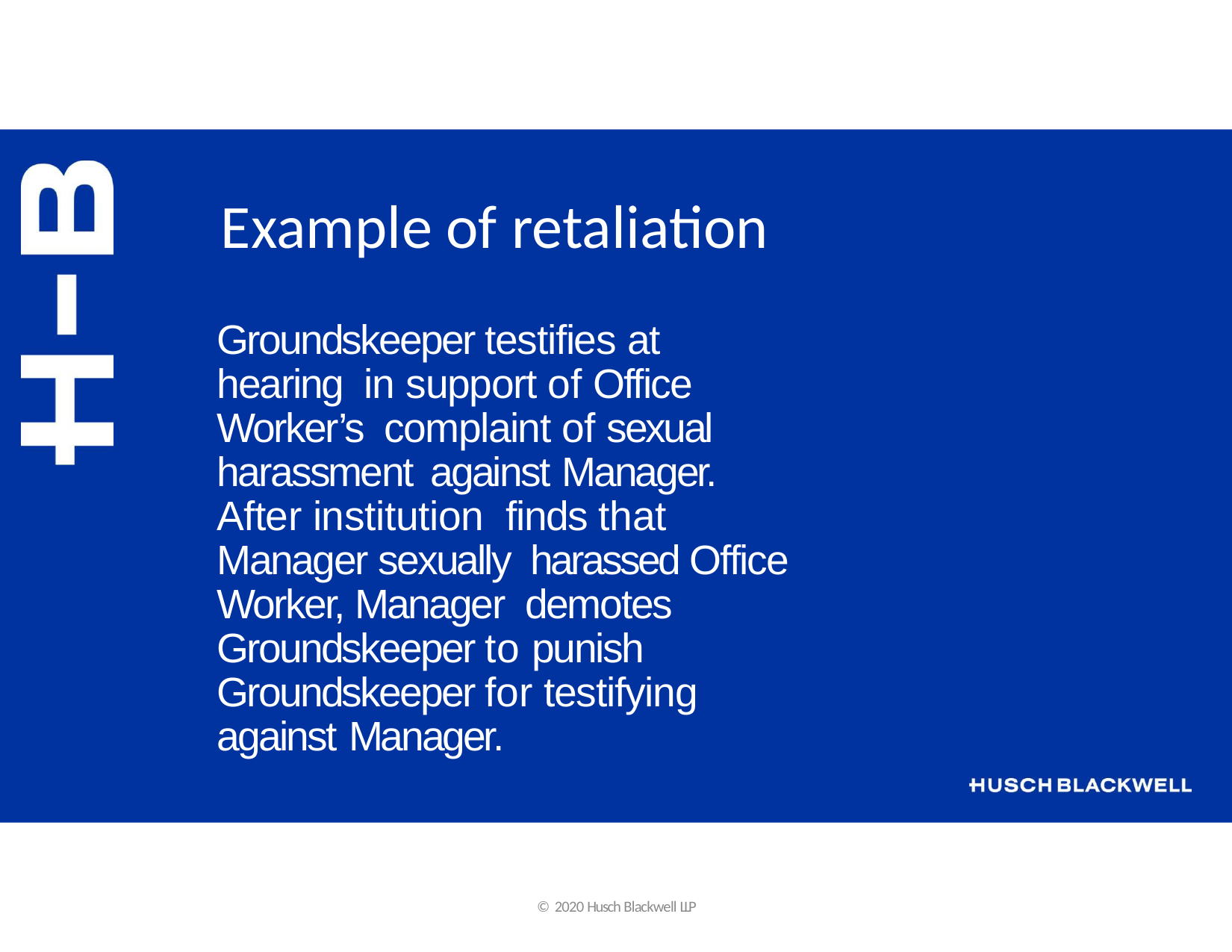

# Example of retaliation
Groundskeeper testifies at hearing  in support of Office Worker’s  complaint of sexual harassment  against Manager.	After institution  finds that Manager sexually  harassed Office Worker, Manager  demotes Groundskeeper to punish  Groundskeeper for testifying  against Manager.

© 2020 Husch Blackwell LLP